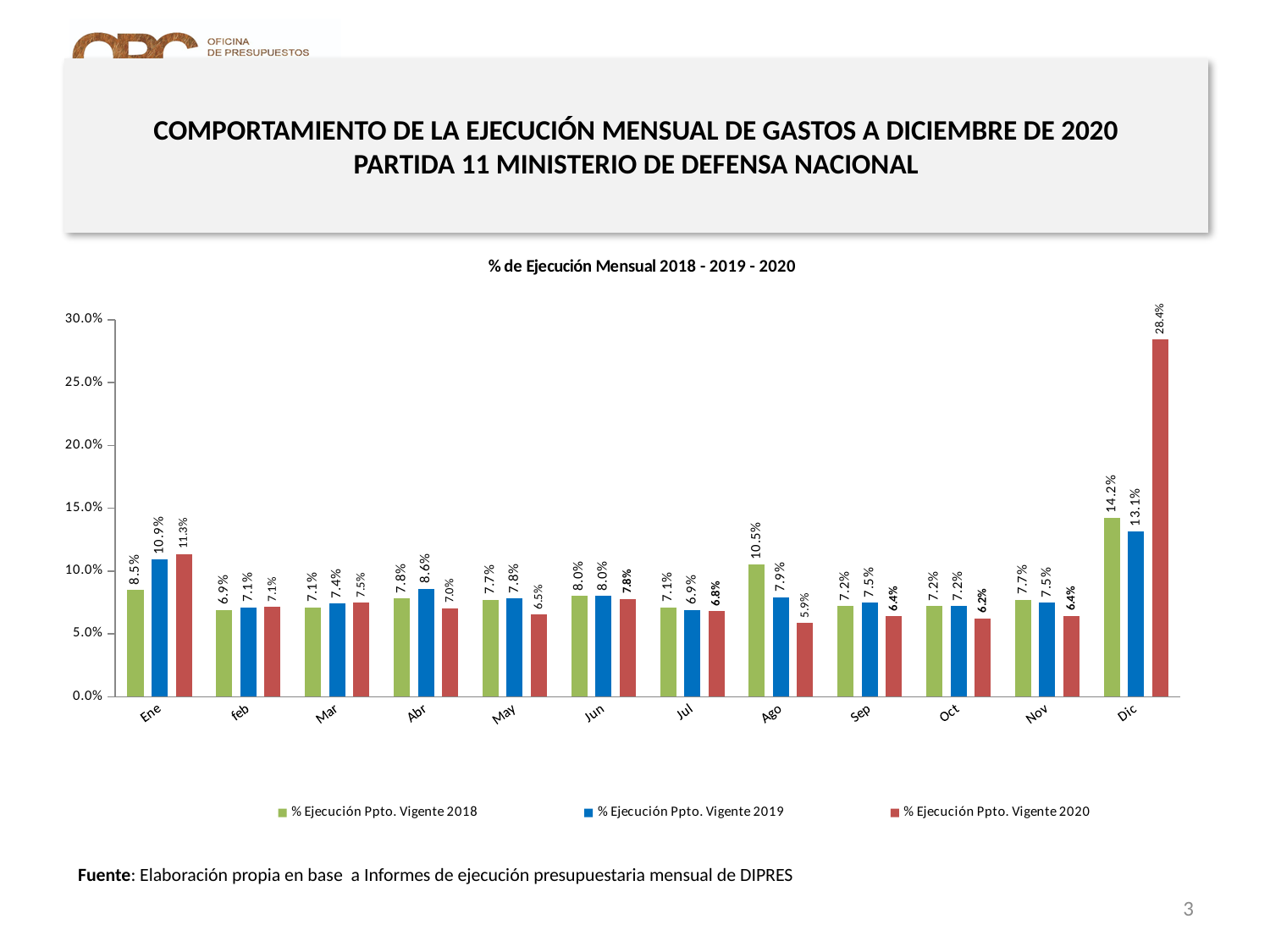

# COMPORTAMIENTO DE LA EJECUCIÓN MENSUAL DE GASTOS A DICIEMBRE DE 2020 PARTIDA 11 MINISTERIO DE DEFENSA NACIONAL

### Chart: % de Ejecución Mensual 2018 - 2019 - 2020

| Category | % Ejecución Ppto. Vigente 2018 | % Ejecución Ppto. Vigente 2019 | % Ejecución Ppto. Vigente 2020 |
|---|---|---|---|
| Ene | 0.085 | 0.109 | 0.11344408621831911 |
| feb | 0.069 | 0.071 | 0.07125863676182215 |
| Mar | 0.071 | 0.074 | 0.0746848669005598 |
| Abr | 0.078 | 0.086 | 0.07023518431690226 |
| May | 0.077 | 0.078 | 0.06534303088794267 |
| Jun | 0.08 | 0.08 | 0.07773618488345962 |
| Jul | 0.071 | 0.069 | 0.06818552075722414 |
| Ago | 0.105 | 0.079 | 0.05862989292463072 |
| Sep | 0.072 | 0.075 | 0.0638443206720176 |
| Oct | 0.072 | 0.072 | 0.06240916585886006 |
| Nov | 0.077 | 0.075 | 0.06429226644548891 |
| Dic | 0.142 | 0.131437145 | 0.2841278392886789 |
Fuente: Elaboración propia en base  a Informes de ejecución presupuestaria mensual de DIPRES
3